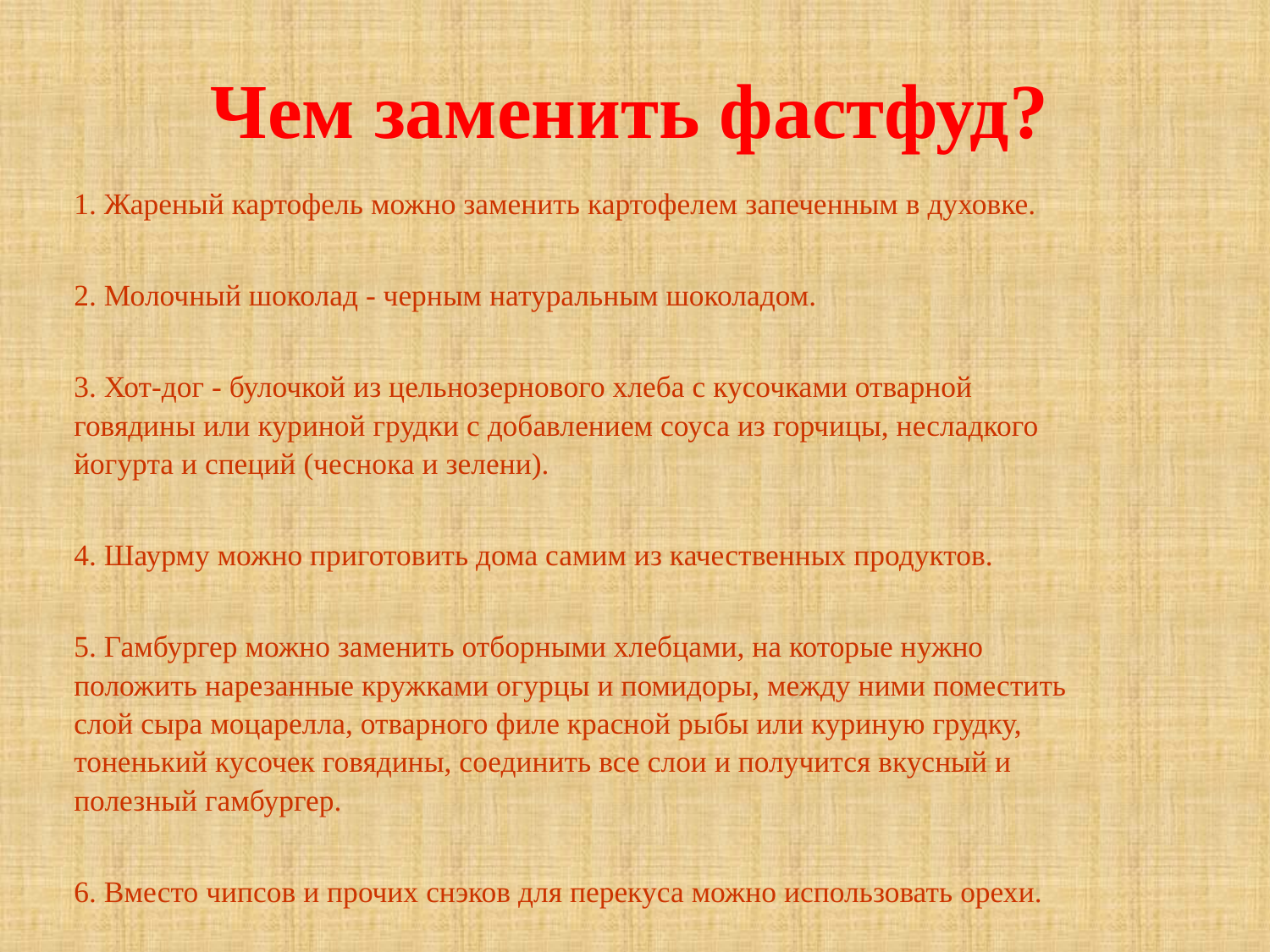

# Чем заменить фастфуд?
1. Жареный картофель можно заменить картофелем запеченным в духовке.
2. Молочный шоколад - черным натуральным шоколадом.
3. Хот-дог - булочкой из цельнозернового хлеба с кусочками отварной говядины или куриной грудки с добавлением соуса из горчицы, несладкого йогурта и специй (чеснока и зелени).
4. Шаурму можно приготовить дома самим из качественных продуктов.
5. Гамбургер можно заменить отборными хлебцами, на которые нужно положить нарезанные кружками огурцы и помидоры, между ними поместить слой сыра моцарелла, отварного филе красной рыбы или куриную грудку, тоненький кусочек говядины, соединить все слои и получится вкусный и полезный гамбургер.
6. Вместо чипсов и прочих снэков для перекуса можно использовать орехи.